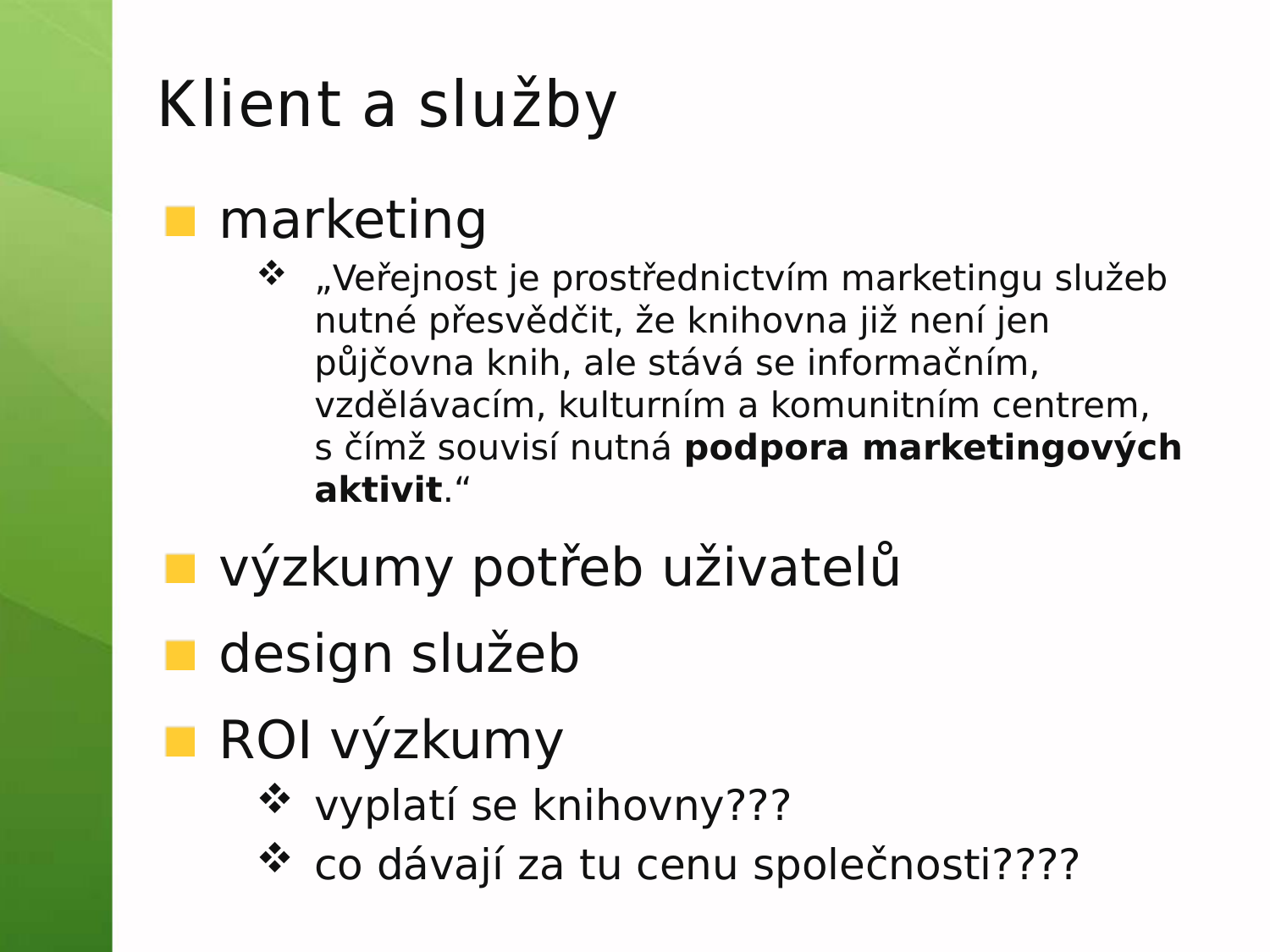

# Klient a služby
marketing
„Veřejnost je prostřednictvím marketingu služeb nutné přesvědčit, že knihovna již není jen půjčovna knih, ale stává se informačním, vzdělávacím, kulturním a komunitním centrem, s čímž souvisí nutná podpora marketingových aktivit.“
výzkumy potřeb uživatelů
design služeb
ROI výzkumy
vyplatí se knihovny???
co dávají za tu cenu společnosti????